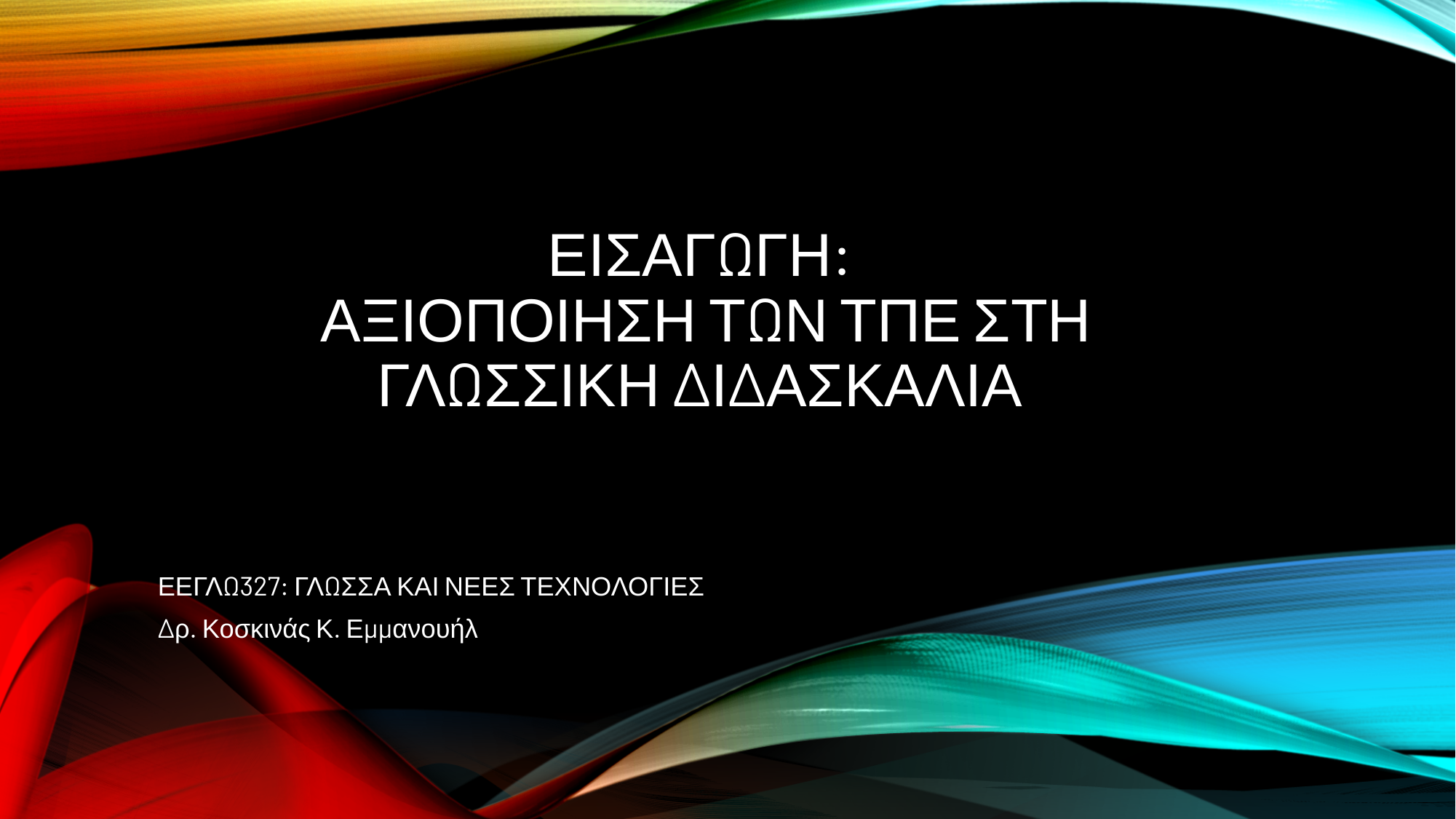

# Εισαγωγη: αξιοποιηση των τπε στη γλωσσικη διδασκαλια
ΕΕΓΛΩ327: ΓΛΩΣΣΑ ΚΑΙ ΝΕΕΣ ΤΕΧΝΟΛΟΓΙΕΣ
Δρ. Κοσκινάς Κ. Εμμανουήλ